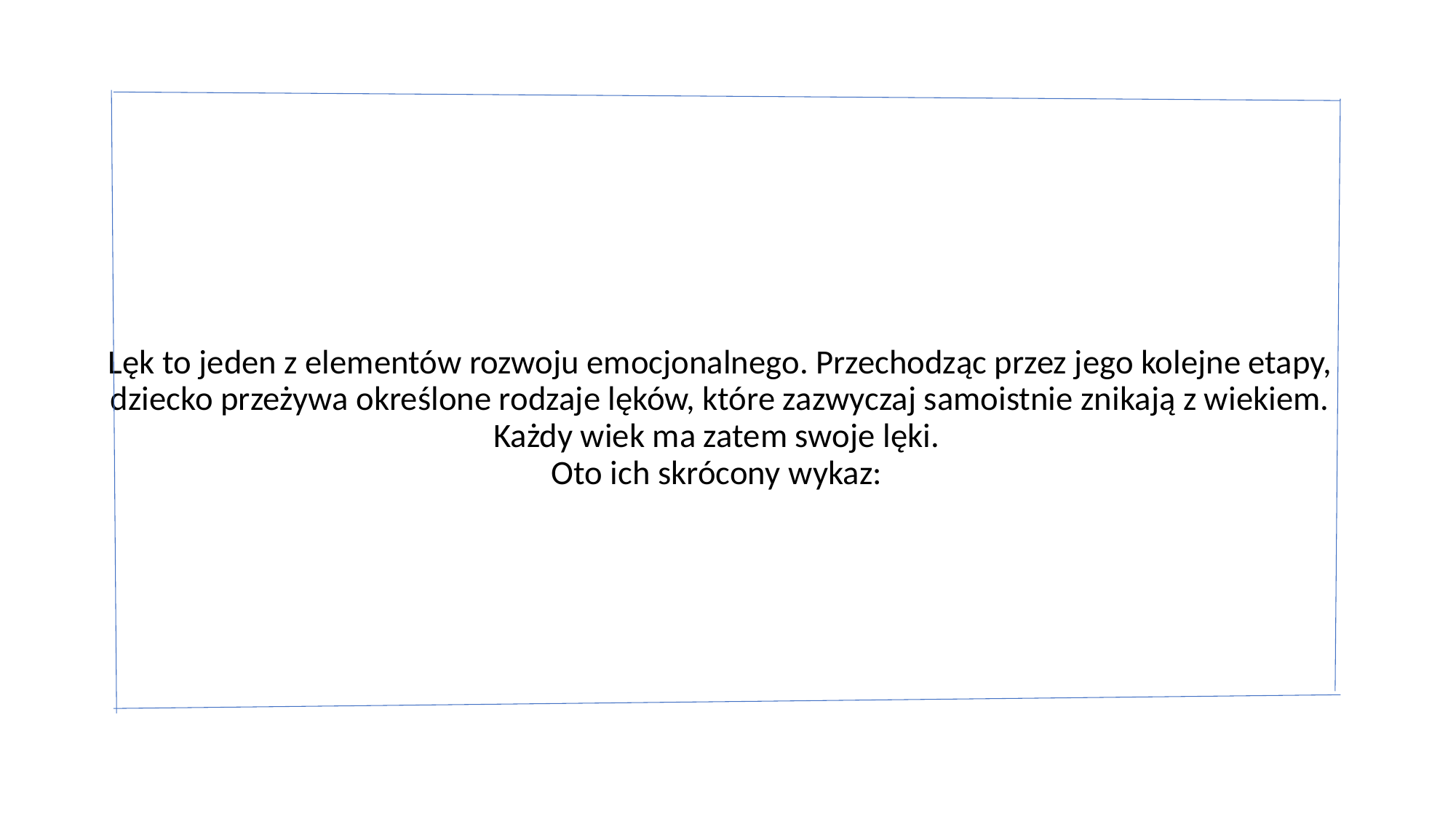

# Lęk to jeden z elementów rozwoju emocjonalnego. Przechodząc przez jego kolejne etapy, dziecko przeżywa określone rodzaje lęków, które zazwyczaj samoistnie znikają z wiekiem. Każdy wiek ma zatem swoje lęki. Oto ich skrócony wykaz: